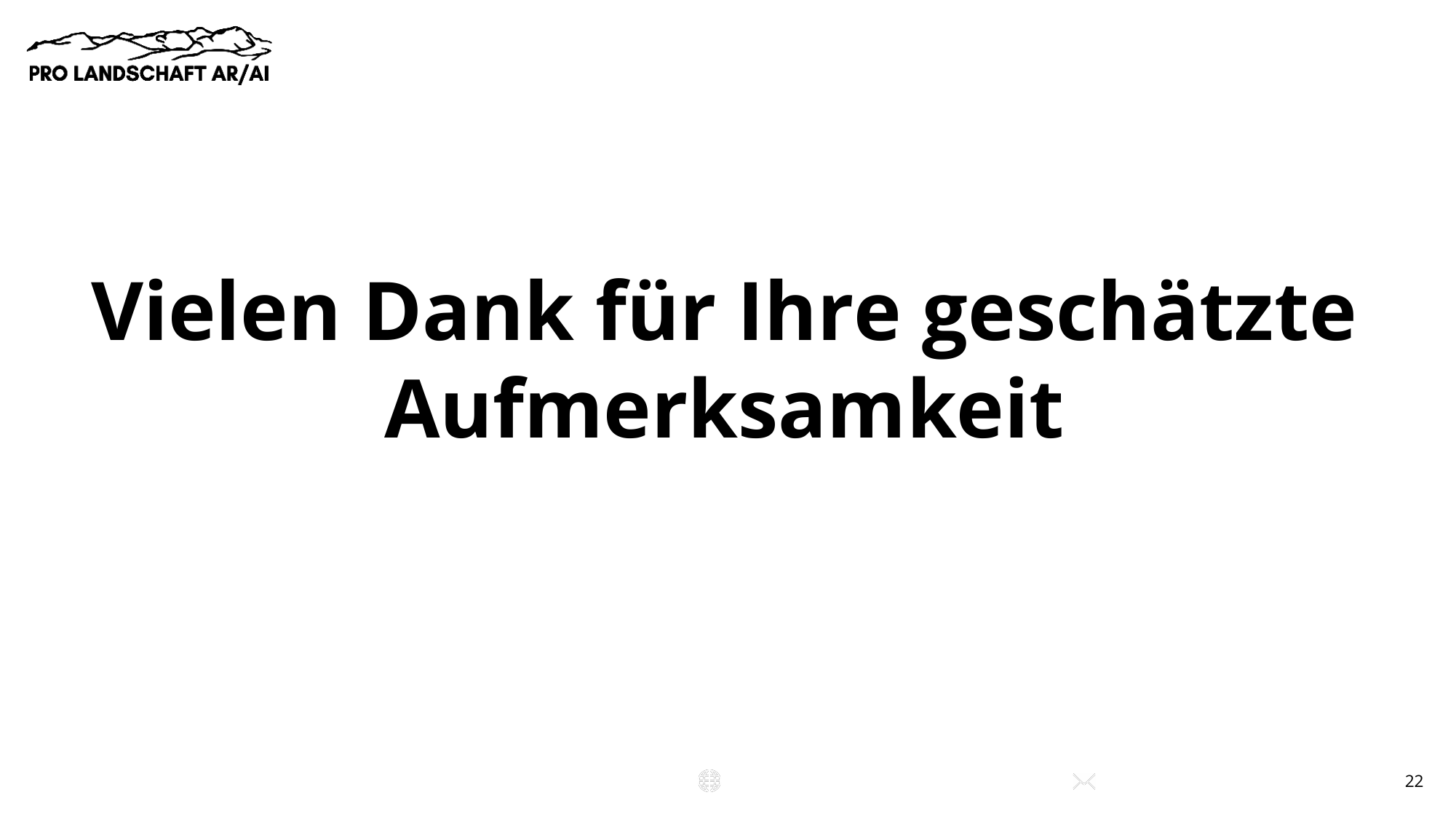

#
Vielen Dank für Ihre geschätzte Aufmerksamkeit